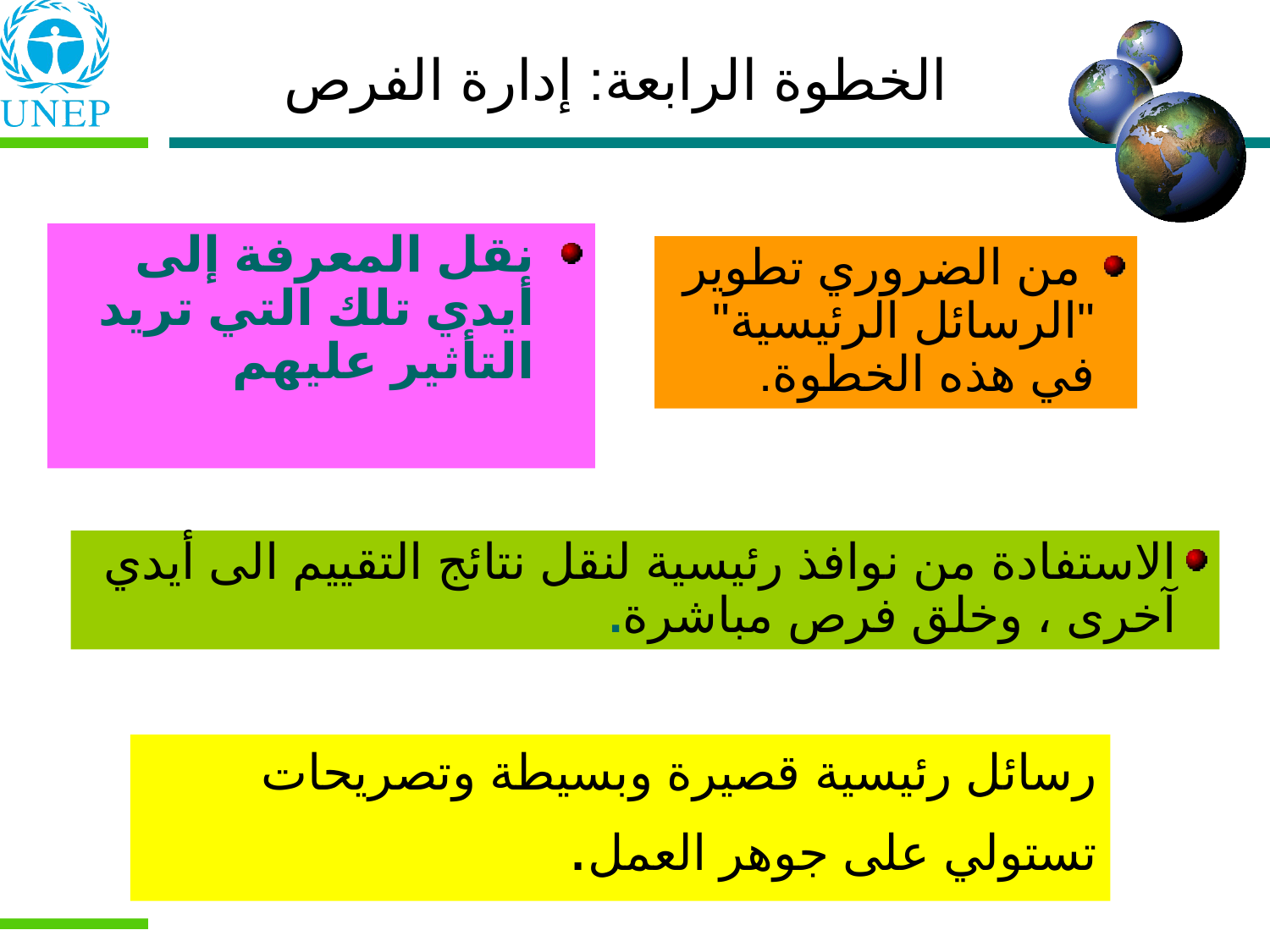

# الخطوة الرابعة: إدارة الفرص
نقل المعرفة إلى أيدي تلك التي تريد التأثير عليهم
 من الضروري تطوير "الرسائل الرئيسية" في هذه الخطوة.
الاستفادة من نوافذ رئيسية لنقل نتائج التقييم الى أيدي آخرى ، وخلق فرص مباشرة.
رسائل رئيسية قصيرة وبسيطة وتصريحات تستولي على جوهر العمل.